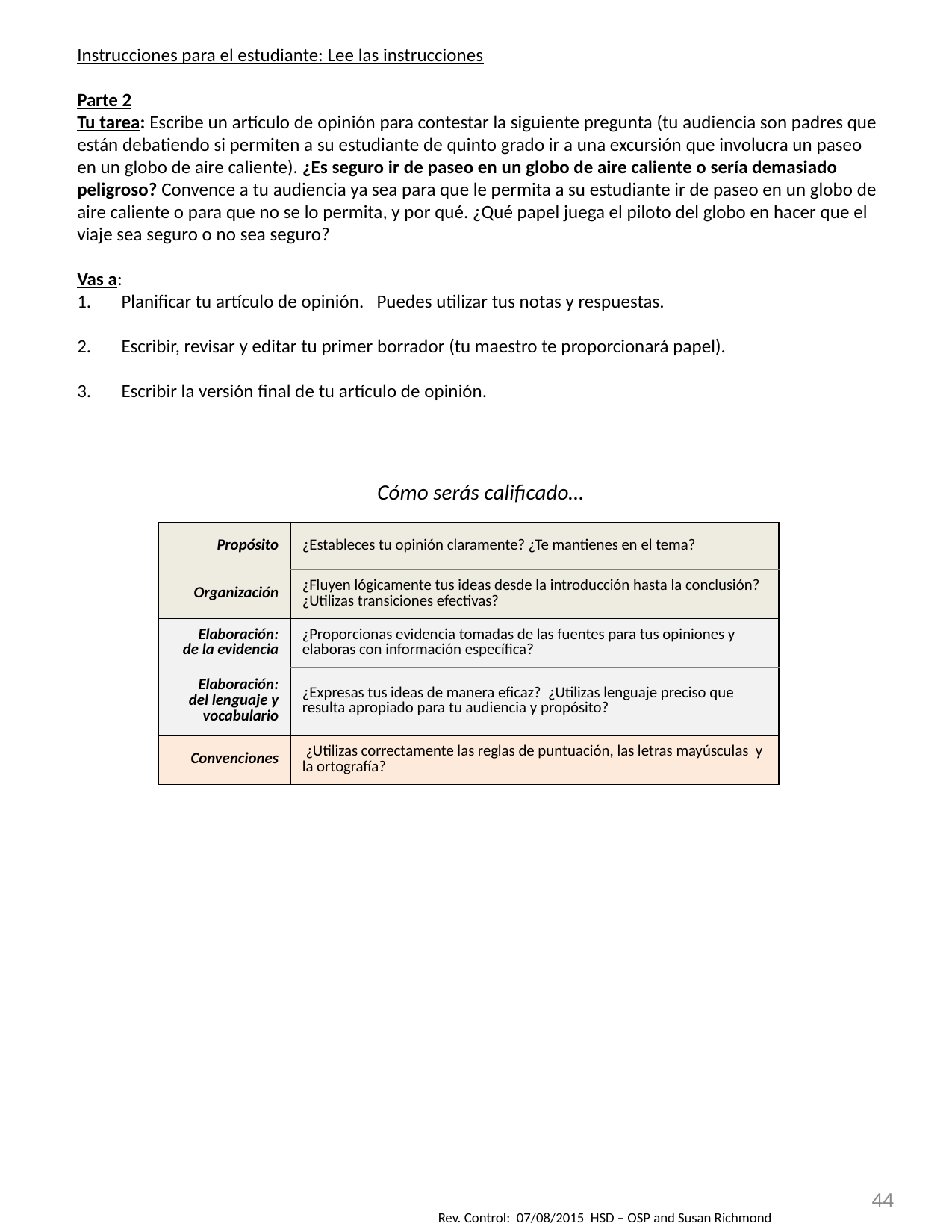

Instrucciones para el estudiante: Lee las instrucciones

Parte 2
Tu tarea: Escribe un artículo de opinión para contestar la siguiente pregunta (tu audiencia son padres que están debatiendo si permiten a su estudiante de quinto grado ir a una excursión que involucra un paseo en un globo de aire caliente). ¿Es seguro ir de paseo en un globo de aire caliente o sería demasiado peligroso? Convence a tu audiencia ya sea para que le permita a su estudiante ir de paseo en un globo de aire caliente o para que no se lo permita, y por qué. ¿Qué papel juega el piloto del globo en hacer que el viaje sea seguro o no sea seguro?

Vas a:
Planificar tu artículo de opinión.   Puedes utilizar tus notas y respuestas.

Escribir, revisar y editar tu primer borrador (tu maestro te proporcionará papel).

Escribir la versión final de tu artículo de opinión.

Cómo serás calificado…
| Propósito | ¿Estableces tu opinión claramente? ¿Te mantienes en el tema? |
| --- | --- |
| Organización | ¿Fluyen lógicamente tus ideas desde la introducción hasta la conclusión? ¿Utilizas transiciones efectivas? |
| Elaboración: de la evidencia | ¿Proporcionas evidencia tomadas de las fuentes para tus opiniones y elaboras con información específica? |
| Elaboración: del lenguaje y vocabulario | ¿Expresas tus ideas de manera eficaz? ¿Utilizas lenguaje preciso que resulta apropiado para tu audiencia y propósito? |
| Convenciones | ¿Utilizas correctamente las reglas de puntuación, las letras mayúsculas y la ortografía? |
44